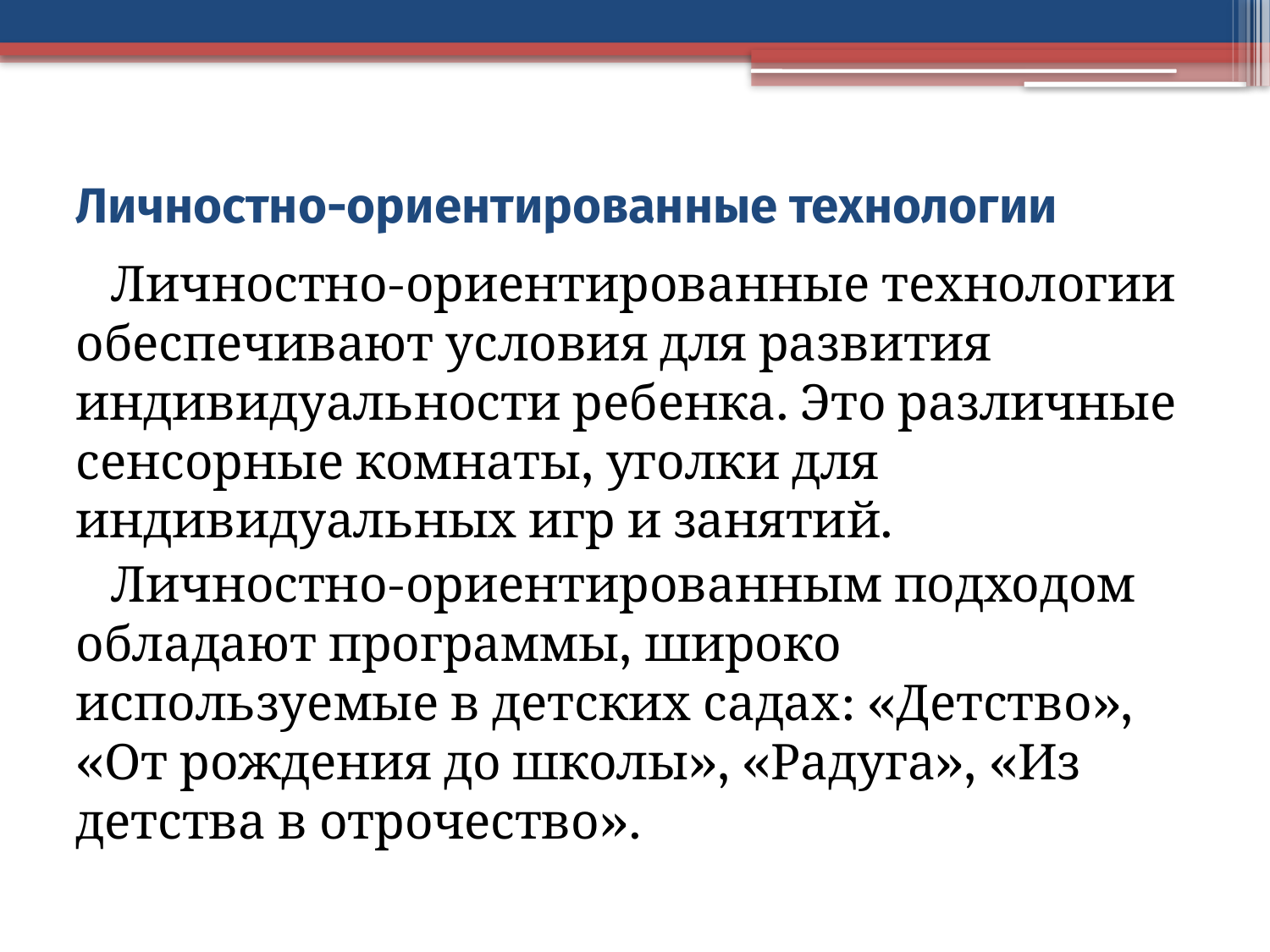

# Личностно-ориентированные технологии
Личностно-ориентированные технологии обеспечивают условия для развития индивидуальности ребенка. Это различные сенсорные комнаты, уголки для индивидуальных игр и занятий.
Личностно-ориентированным подходом обладают программы, широко используемые в детских садах: «Детство», «От рождения до школы», «Радуга», «Из детства в отрочество».